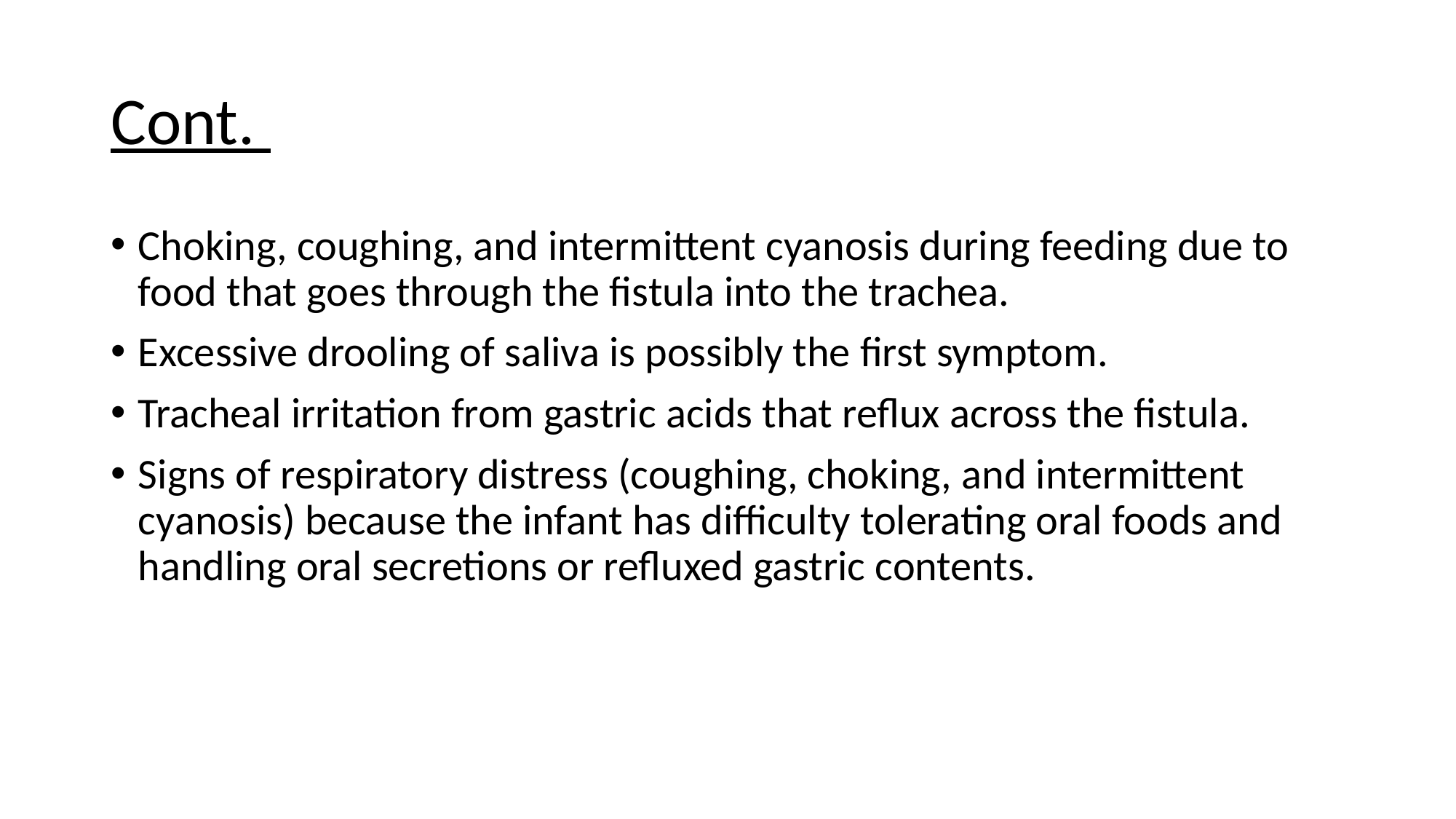

# Cont.
Choking, coughing, and intermittent cyanosis during feeding due to food that goes through the fistula into the trachea.
Excessive drooling of saliva is possibly the first symptom.
Tracheal irritation from gastric acids that reflux across the fistula.
Signs of respiratory distress (coughing, choking, and intermittent cyanosis) because the infant has difficulty tolerating oral foods and handling oral secretions or refluxed gastric contents.